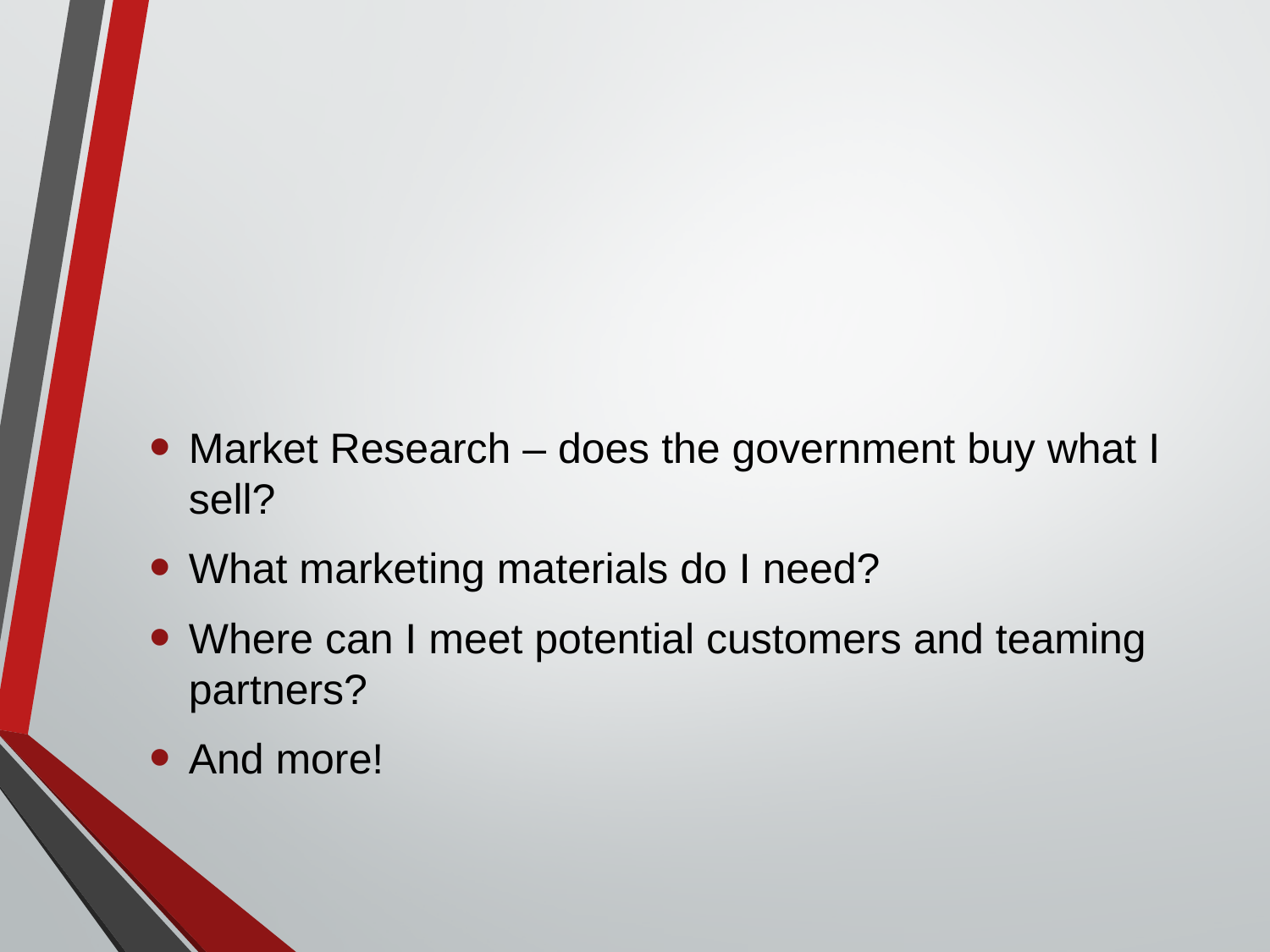

#

Market Research – does the government buy what I sell?
What marketing materials do I need?
Where can I meet potential customers and teaming partners?
And more!